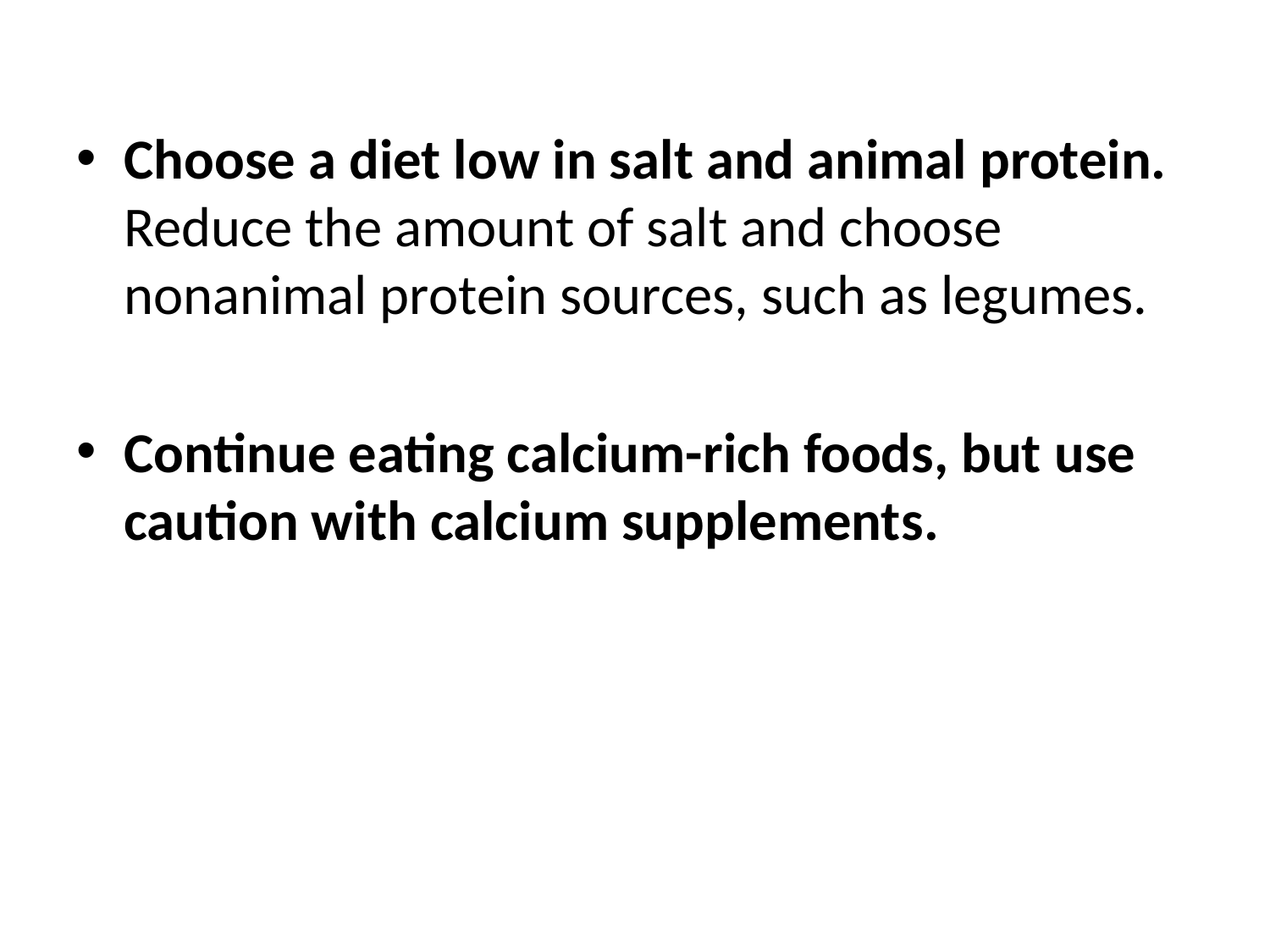

#
Choose a diet low in salt and animal protein. Reduce the amount of salt and choose nonanimal protein sources, such as legumes.

Continue eating calcium-rich foods, but use caution with calcium supplements.